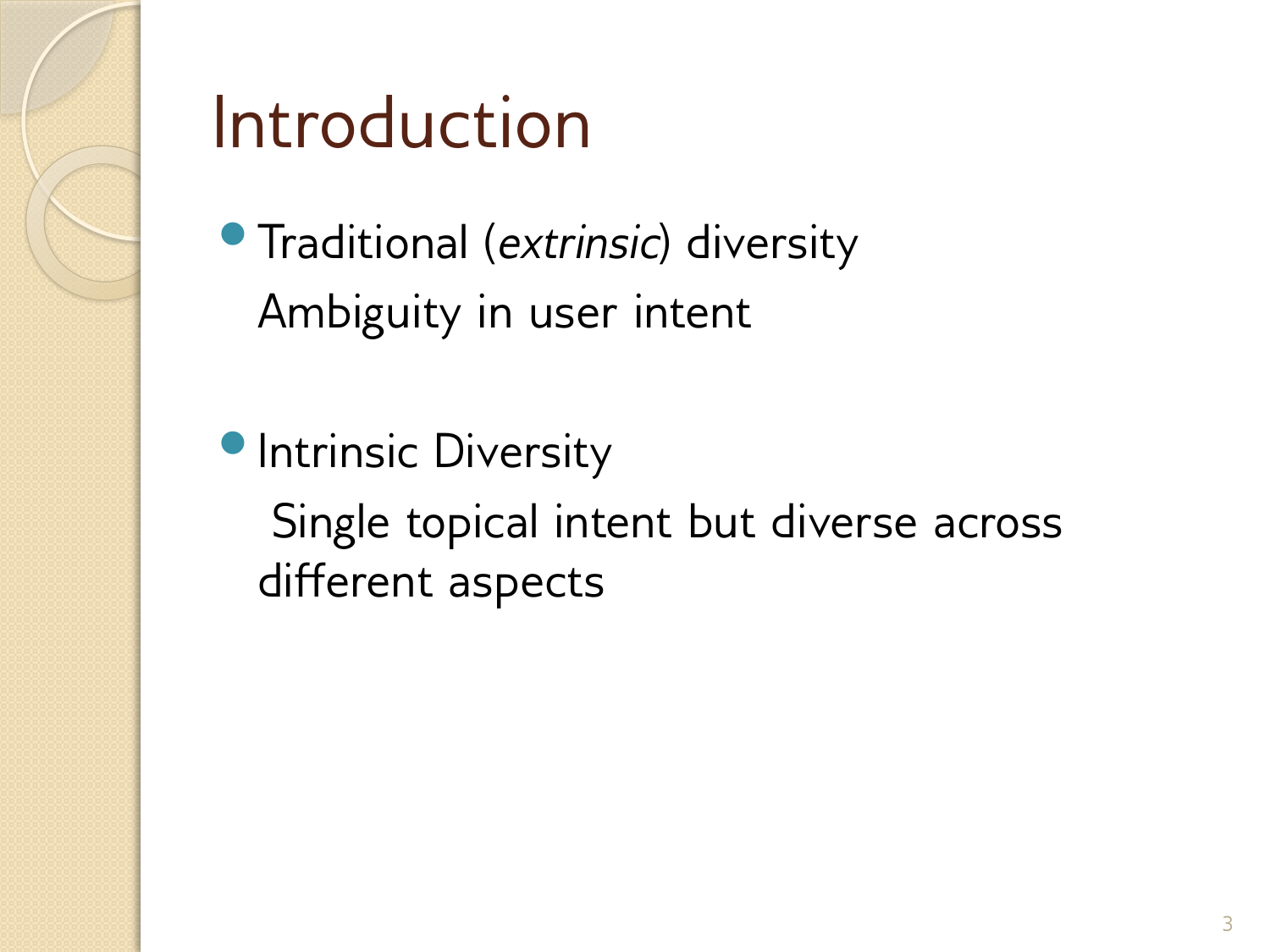

# Introduction
Traditional (extrinsic) diversity
	Ambiguity in user intent

Intrinsic Diversity
	 Single topical intent but diverse across different aspects
3